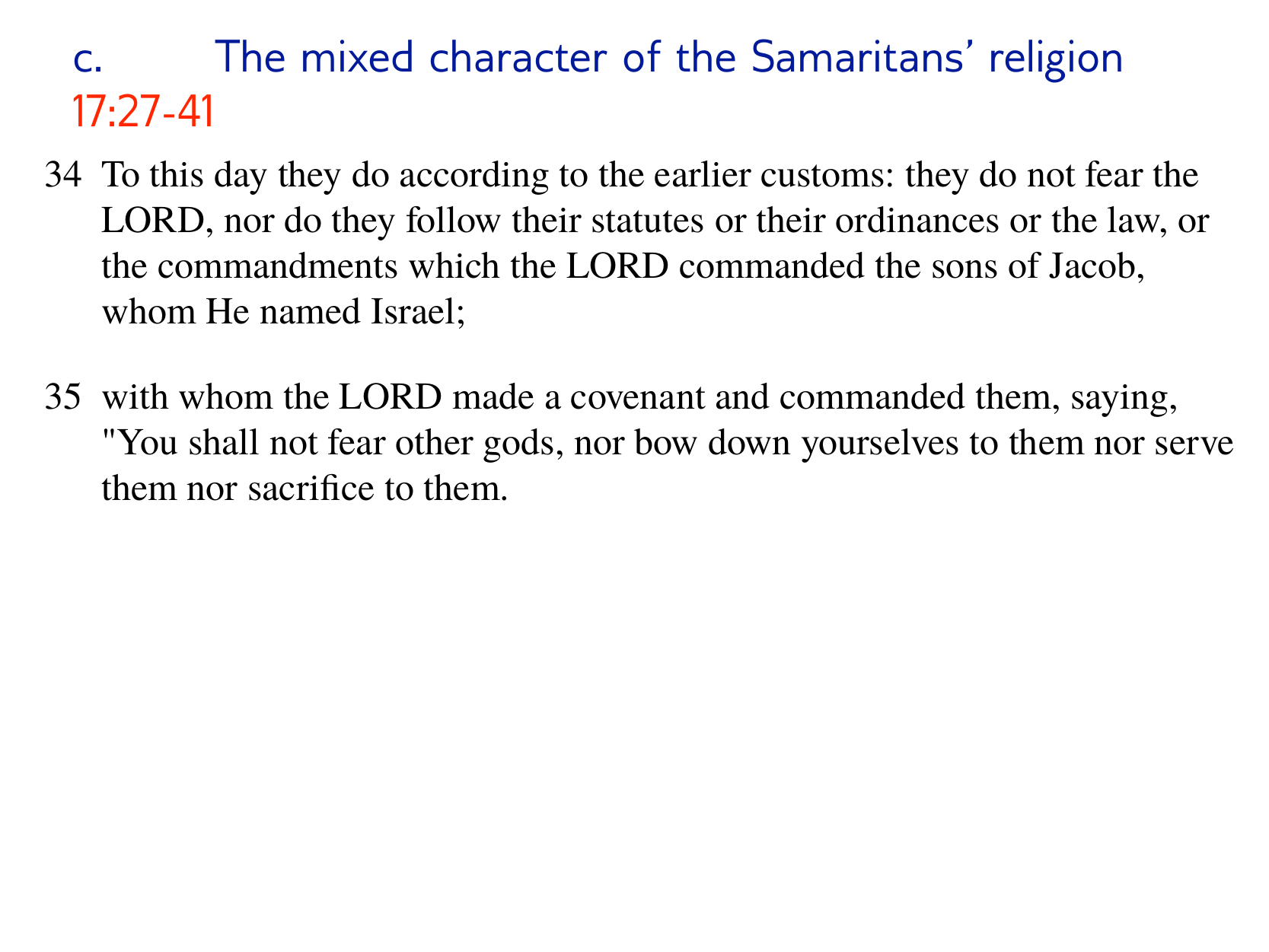

# c.	  The mixed character of the Samaritans’ religion 17:27-41
34  To this day they do according to the earlier customs: they do not fear the LORD, nor do they follow their statutes or their ordinances or the law, or the commandments which the LORD commanded the sons of Jacob, whom He named Israel;
35  with whom the LORD made a covenant and commanded them, saying, "You shall not fear other gods, nor bow down yourselves to them nor serve them nor sacrifice to them.